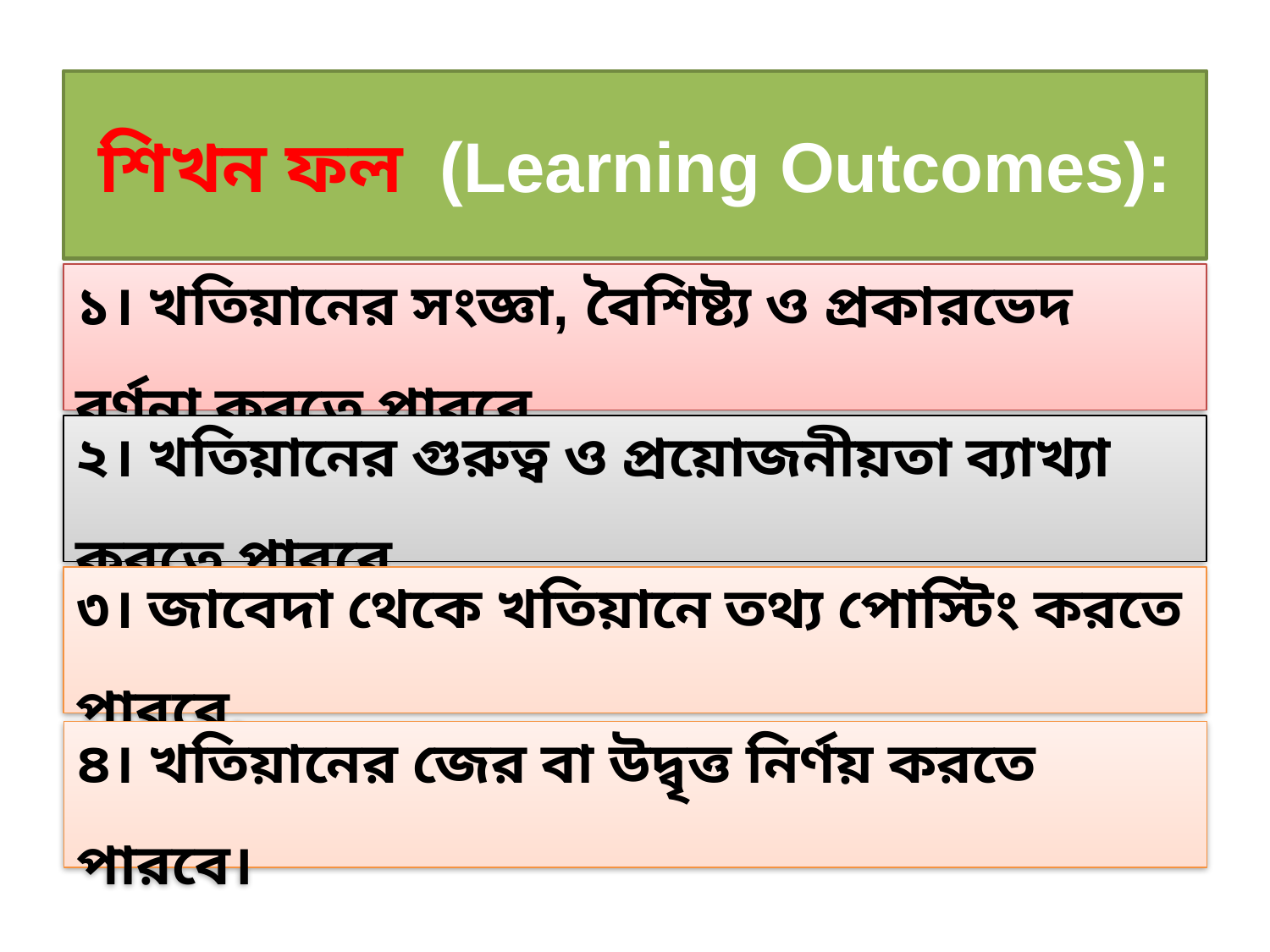

শিখন ফল  (Learning Outcomes):
১। খতিয়ানের সংজ্ঞা, বৈশিষ্ট্য ও প্রকারভেদ বর্ণনা করতে পারবে,
২। খতিয়ানের গুরুত্ব ও প্রয়োজনীয়তা ব্যাখ্যা করতে পারবে,
৩। জাবেদা থেকে খতিয়ানে তথ্য পোস্টিং করতে পারবে,
৪। খতিয়ানের জের বা উদ্বৃত্ত নির্ণয় করতে পারবে।